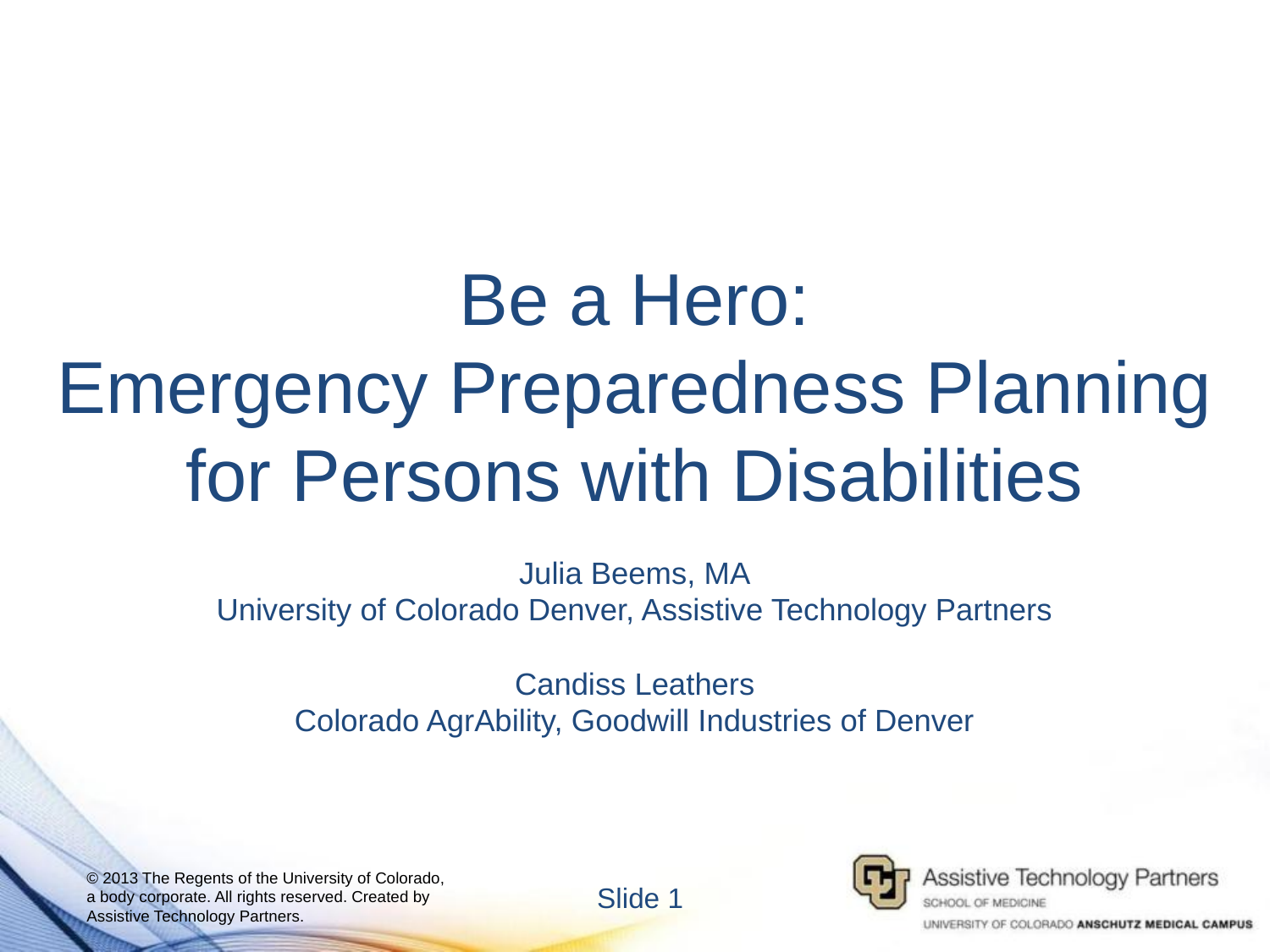

#
Be a Hero:
Emergency Preparedness Planning for Persons with Disabilities

Julia Beems, MA
University of Colorado Denver, Assistive Technology Partners

Candiss Leathers
Colorado AgrAbility, Goodwill Industries of Denver